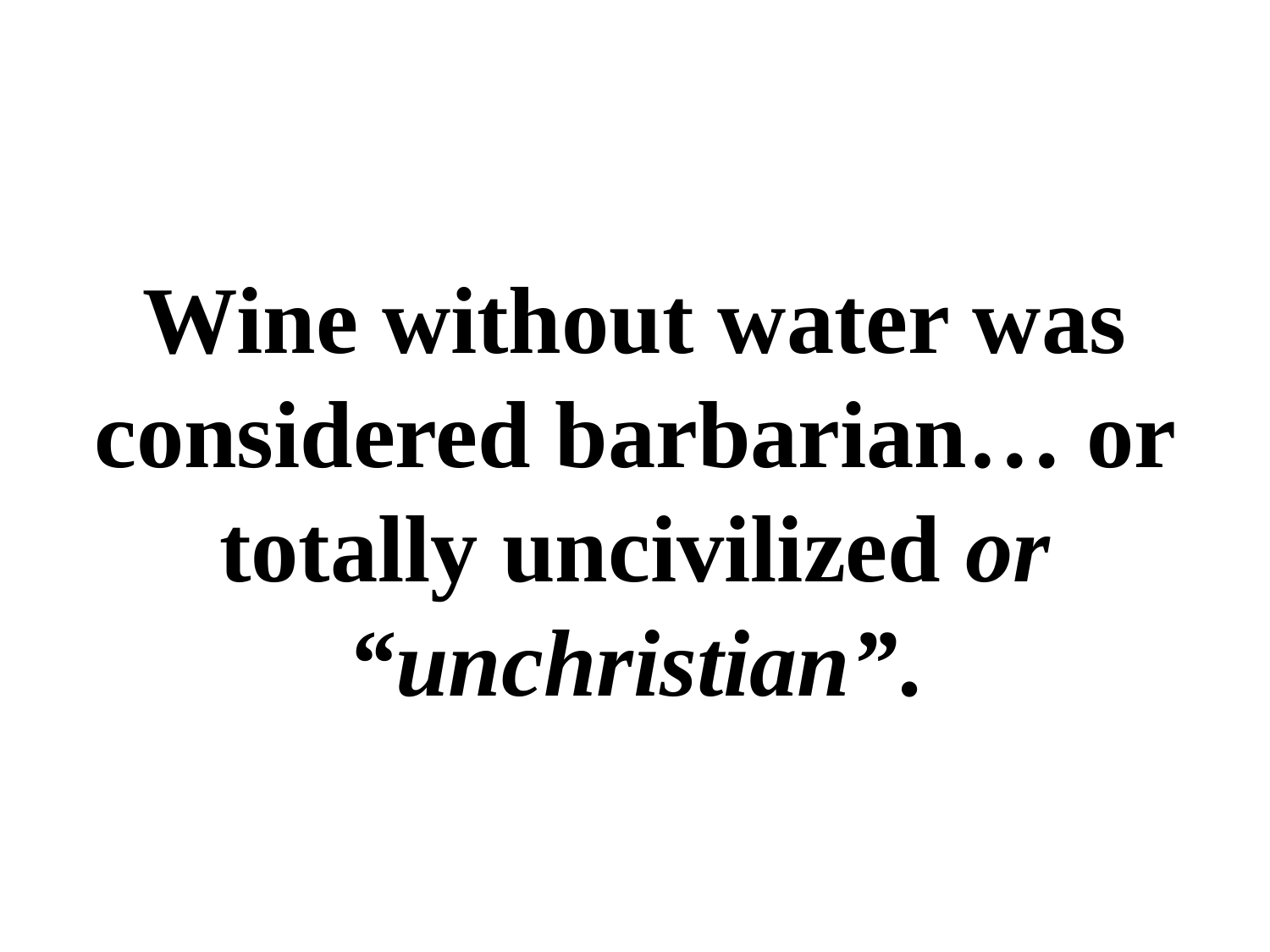

# Wine without water was considered barbarian… or totally uncivilized or “unchristian”.